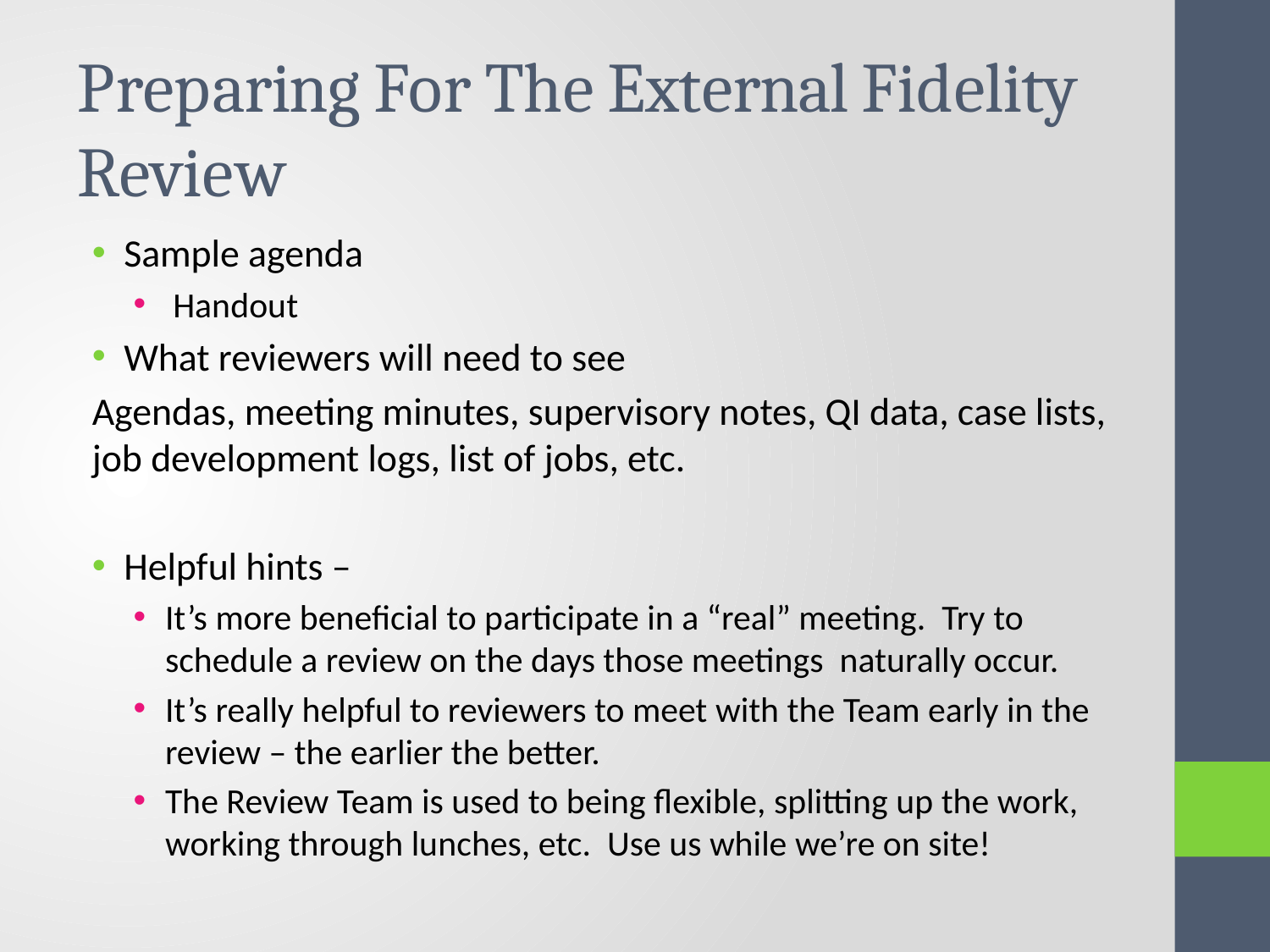

# Preparing For The External Fidelity Review
Sample agenda
 Handout
What reviewers will need to see
Agendas, meeting minutes, supervisory notes, QI data, case lists, job development logs, list of jobs, etc.

Helpful hints –
It’s more beneficial to participate in a “real” meeting.  Try to schedule a review on the days those meetings  naturally occur.
It’s really helpful to reviewers to meet with the Team early in the review – the earlier the better.
The Review Team is used to being flexible, splitting up the work, working through lunches, etc.  Use us while we’re on site!